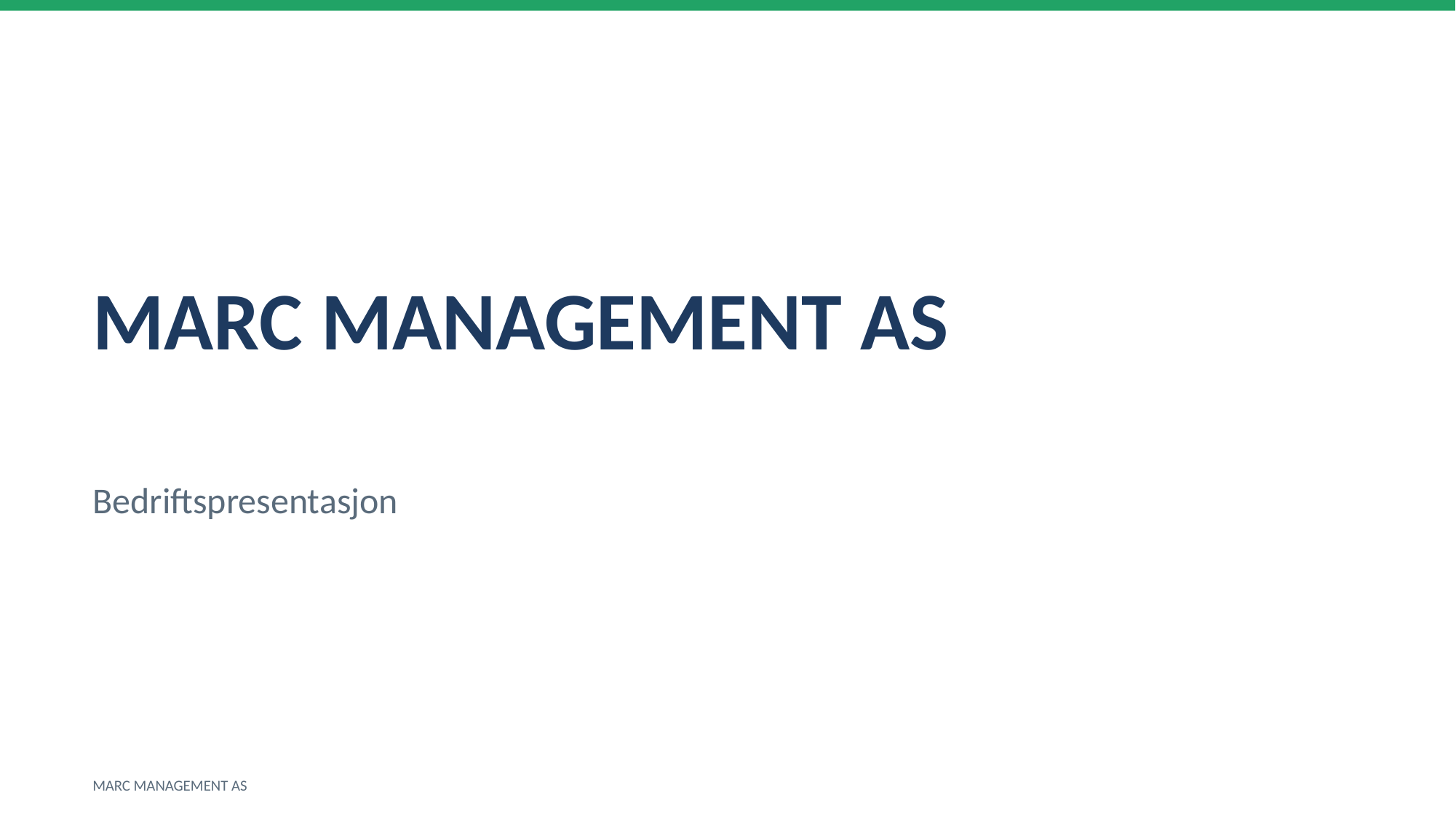

MARC MANAGEMENT AS
Bedriftspresentasjon
MARC MANAGEMENT AS